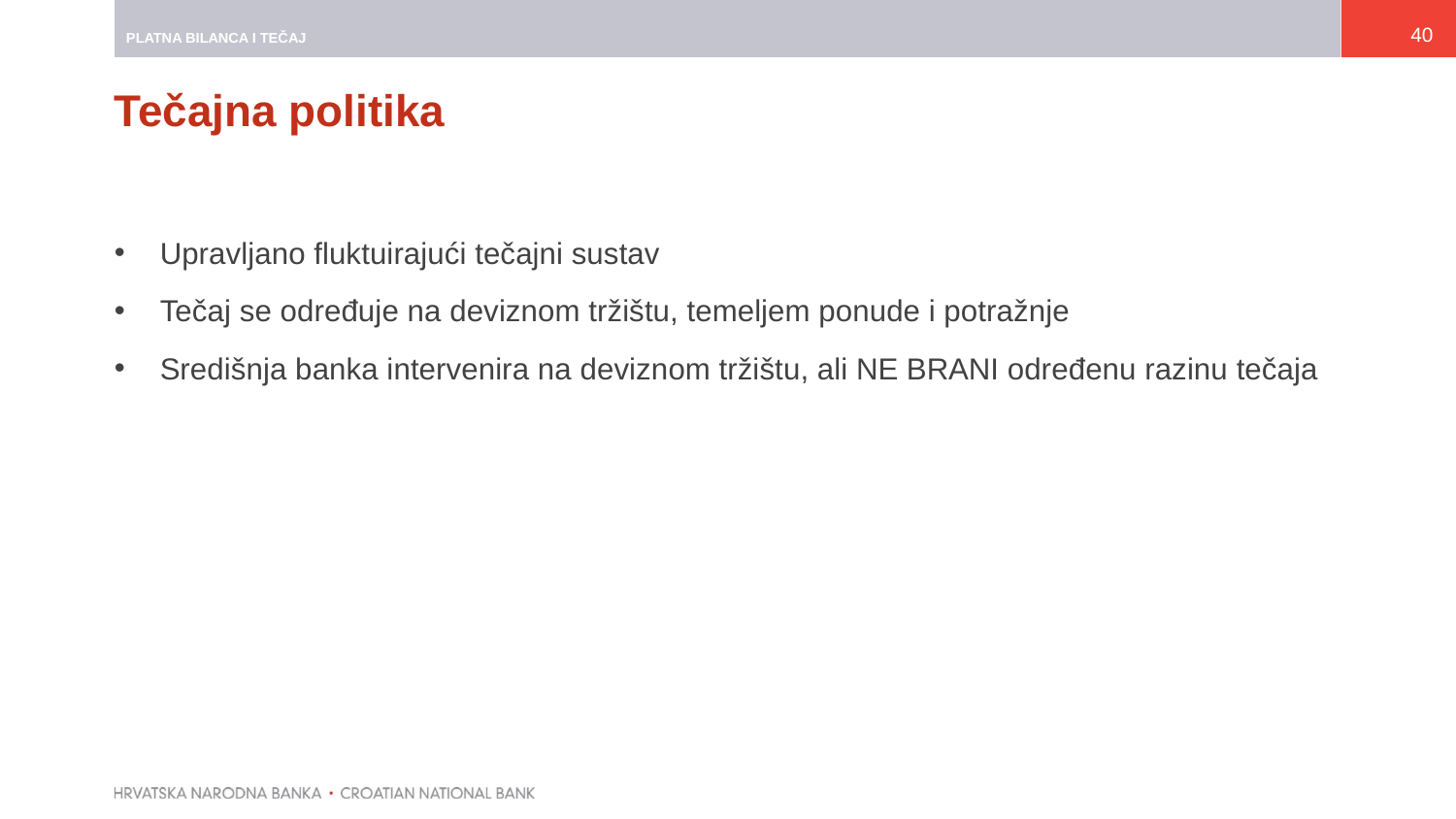

PLATNA BILANCA I TEČAJ
40
# Tečajna politika
Upravljano fluktuirajući tečajni sustav
Tečaj se određuje na deviznom tržištu, temeljem ponude i potražnje
Središnja banka intervenira na deviznom tržištu, ali NE BRANI određenu razinu tečaja